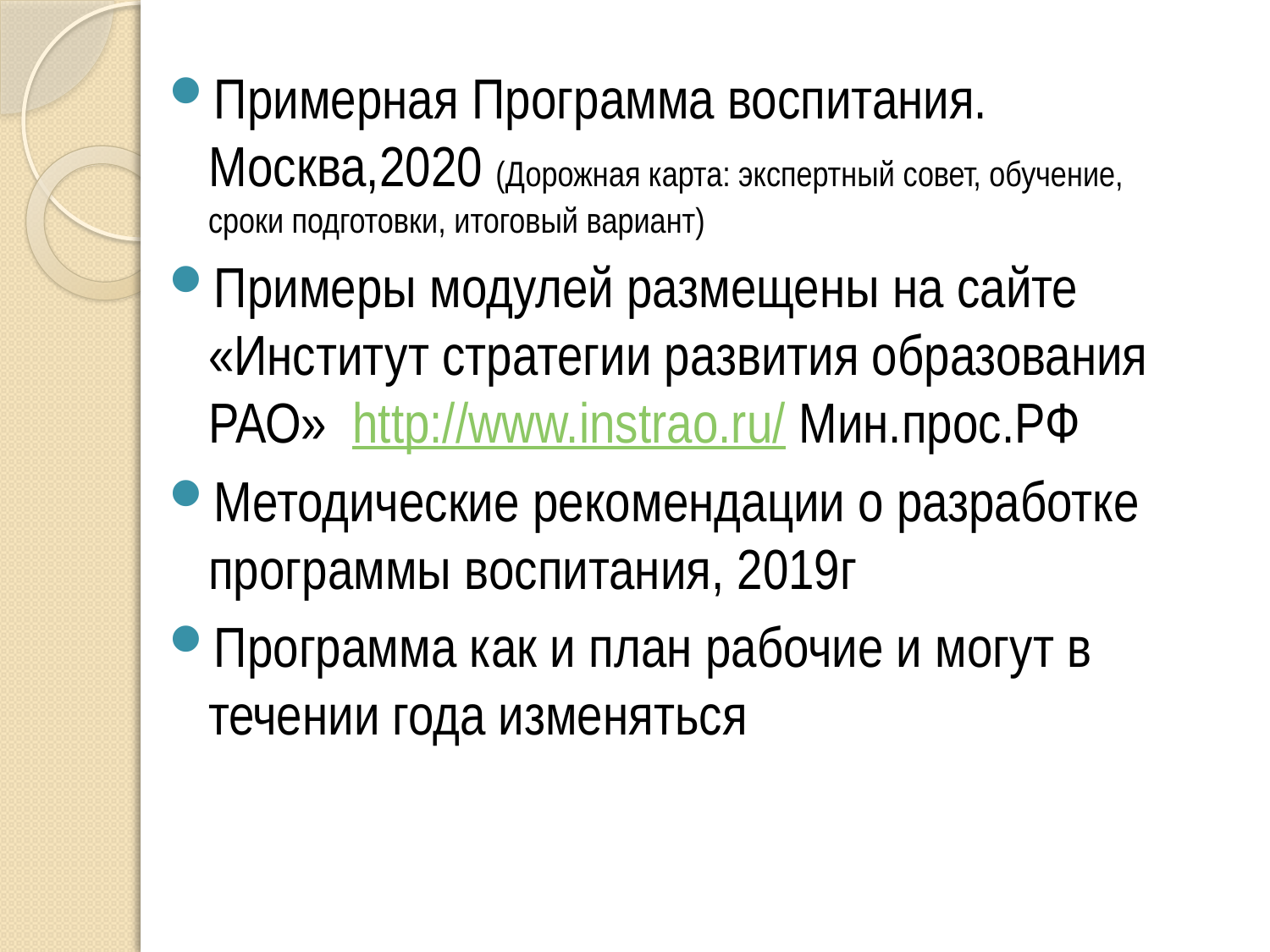

Примерная Программа воспитания. Москва,2020 (Дорожная карта: экспертный совет, обучение, сроки подготовки, итоговый вариант)
Примеры модулей размещены на сайте «Институт стратегии развития образования РАО»  http://www.instrao.ru/ Мин.прос.РФ
Методические рекомендации о разработке программы воспитания, 2019г
Программа как и план рабочие и могут в течении года изменяться